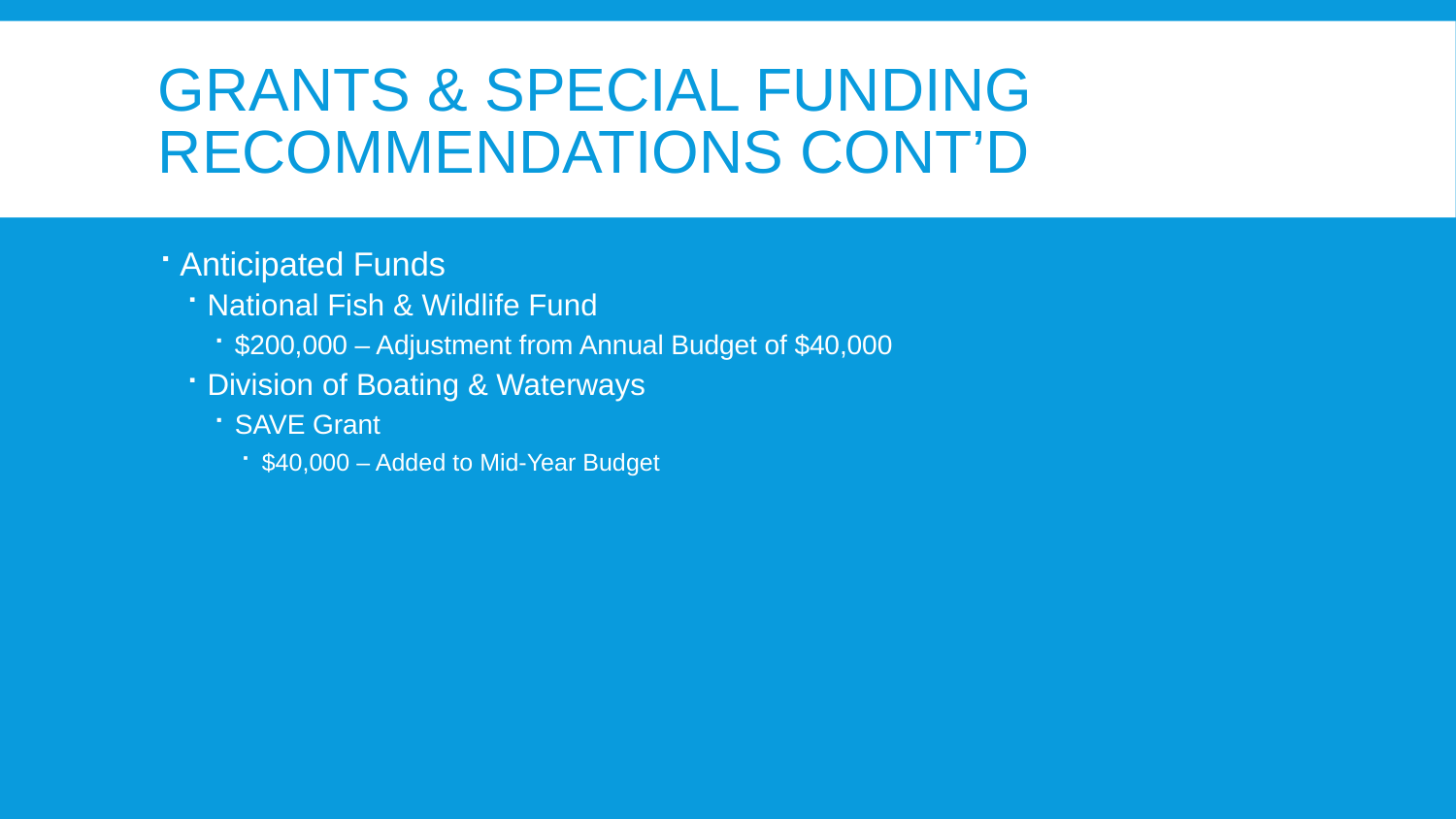

# Grants & special funding recommendations Cont’d
Anticipated Funds
National Fish & Wildlife Fund
$200,000 – Adjustment from Annual Budget of $40,000
Division of Boating & Waterways
SAVE Grant
$40,000 – Added to Mid-Year Budget